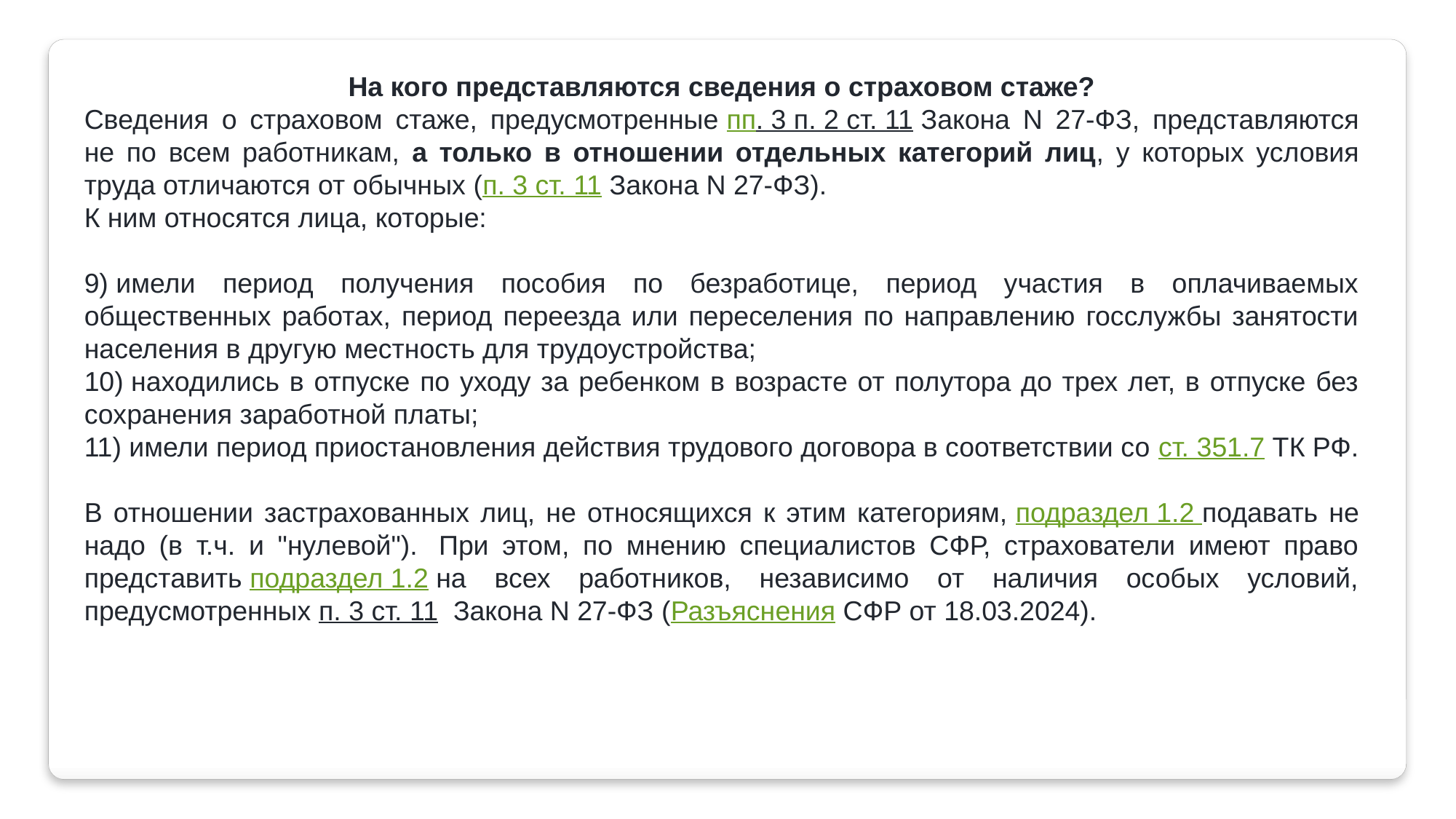

На кого представляются сведения о страховом стаже?
Сведения о страховом стаже, предусмотренные пп. 3 п. 2 ст. 11 Закона N 27-ФЗ, представляются не по всем работникам, а только в отношении отдельных категорий лиц, у которых условия труда отличаются от обычных (п. 3 ст. 11 Закона N 27-ФЗ).
К ним относятся лица, которые:

9) имели период получения пособия по безработице, период участия в оплачиваемых общественных работах, период переезда или переселения по направлению госслужбы занятости населения в другую местность для трудоустройства;
10) находились в отпуске по уходу за ребенком в возрасте от полутора до трех лет, в отпуске без сохранения заработной платы;
11) имели период приостановления действия трудового договора в соответствии со ст. 351.7 ТК РФ.
Внимание
В отношении застрахованных лиц, не относящихся к этим категориям, подраздел 1.2 подавать не надо (в т.ч. и "нулевой").  При этом, по мнению специалистов СФР, страхователи имеют право представить подраздел 1.2 на всех работников, независимо от наличия особых условий, предусмотренных п. 3 ст. 11  Закона N 27-ФЗ (Разъяснения СФР от 18.03.2024).